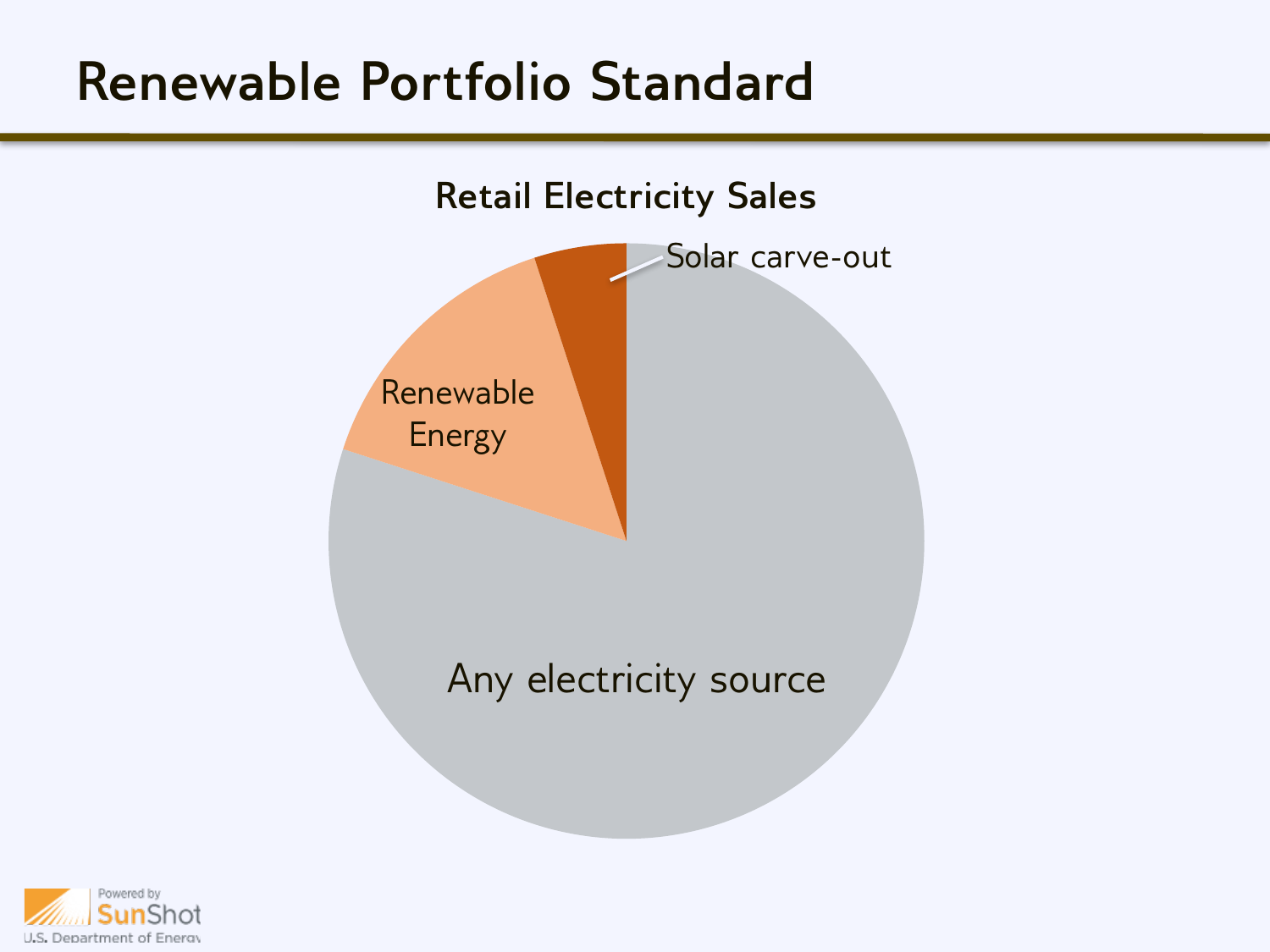

# Renewable Portfolio Standard

### Chart:

| Category | Retail Electricity Sales |
|---|---|
| Any Source | 80.0 |
| Renewable Energy | 15.0 |
| Solar Care Out | 5.0 |
Solar carve-out
Renewable Energy
Any electricity source